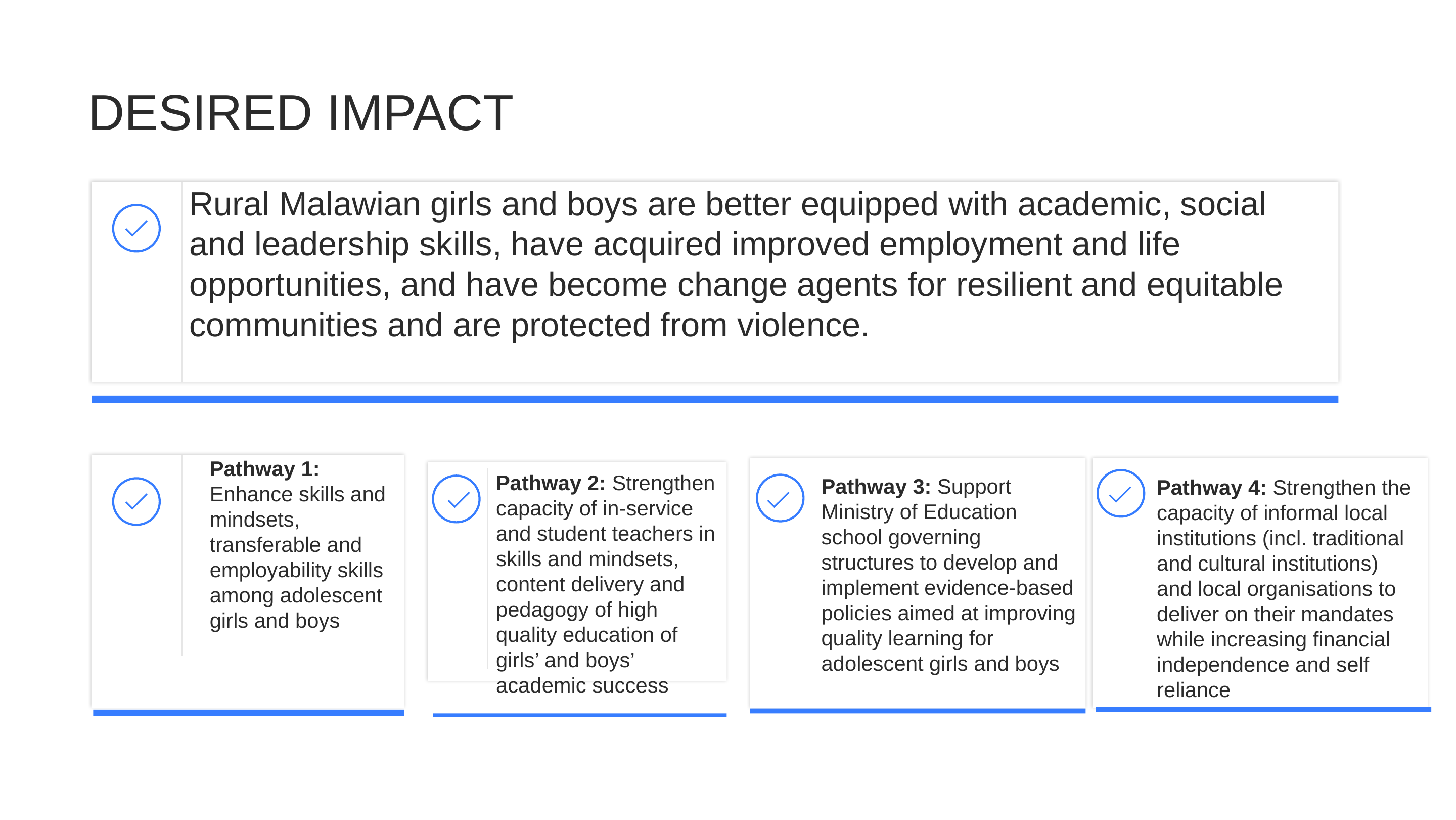

# DESIRED IMPACT
Rural Malawian girls and boys are better equipped with academic, social and leadership skills, have acquired improved employment and life opportunities, and have become change agents for resilient and equitable communities and are protected from violence.

Pathway 1: Enhance skills and mindsets, transferable and employability skills among adolescent girls and boys

Pathway 2: Strengthen capacity of in-service and student teachers in skills and mindsets, content delivery and pedagogy of high quality education of girls’ and boys’ academic success
Pathway 3: Support Ministry of Education school governing structures to develop and implement evidence-based policies aimed at improving quality learning for adolescent girls and boys

Pathway 4: Strengthen the capacity of informal local institutions (incl. traditional and cultural institutions) and local organisations to deliver on their mandates while increasing financial independence and self reliance